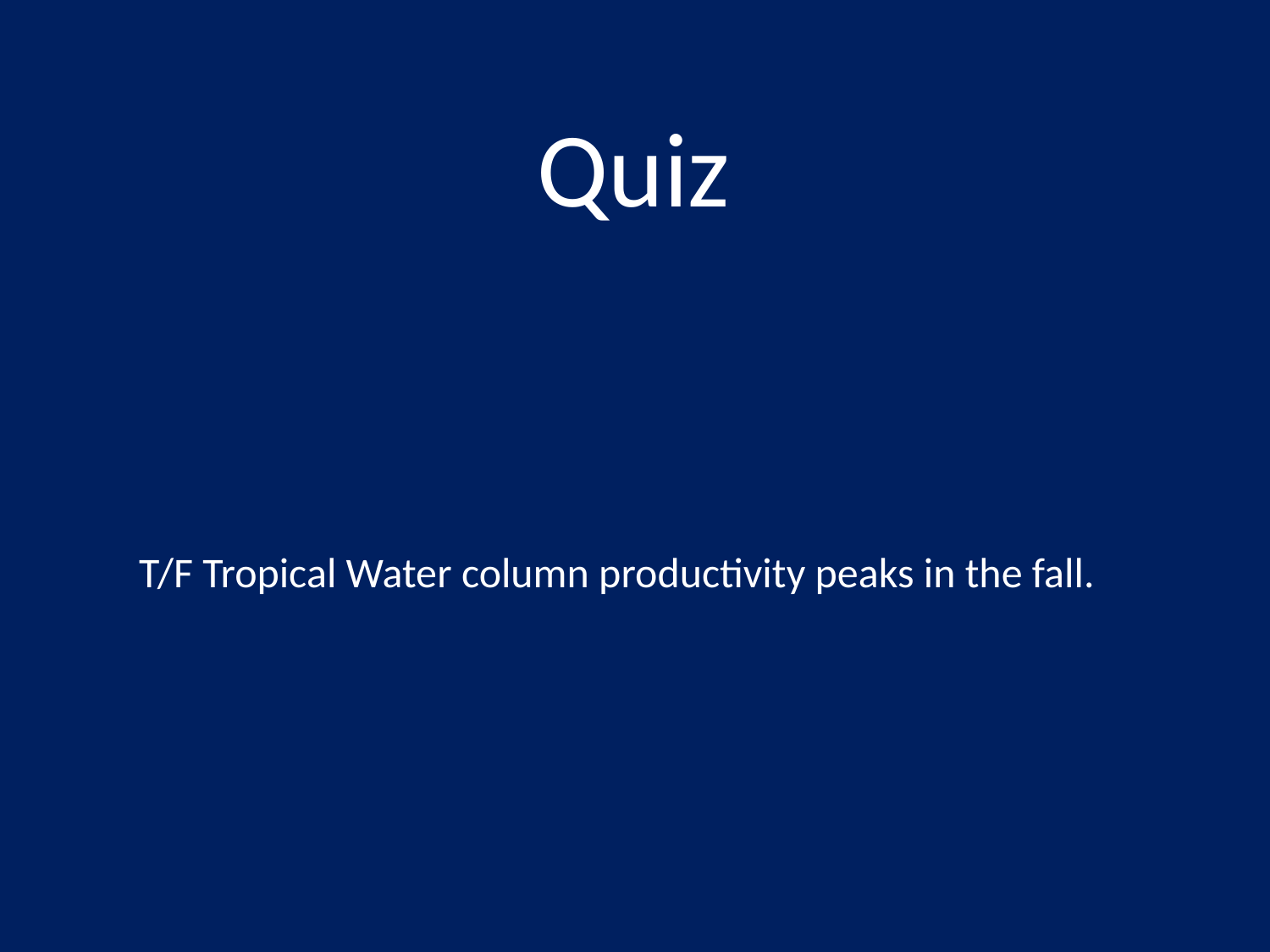

Quiz

T/F Tropical Water column productivity peaks in the fall.